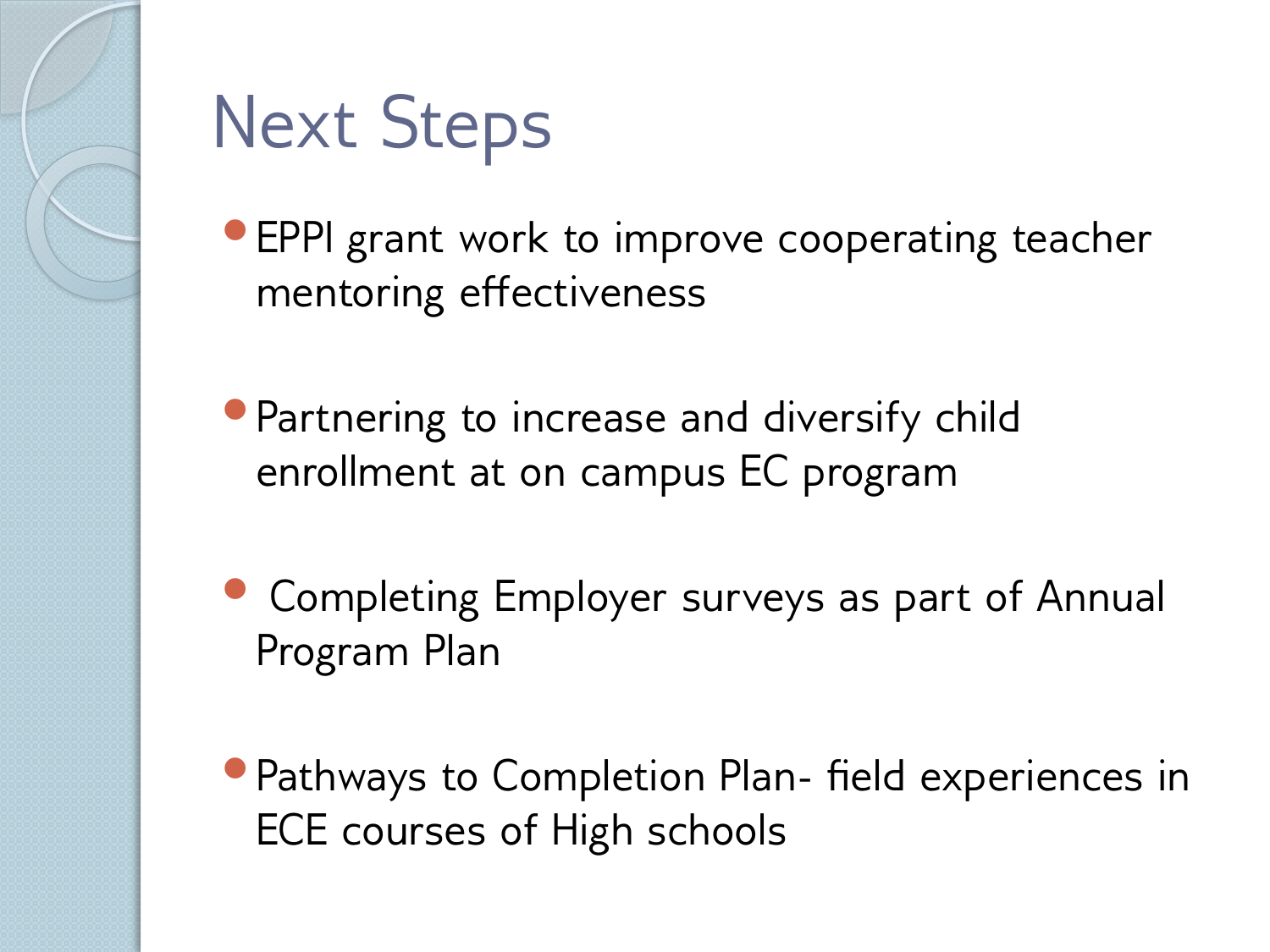

# Next Steps
EPPI grant work to improve cooperating teacher mentoring effectiveness

Partnering to increase and diversify child enrollment at on campus EC program

 Completing Employer surveys as part of Annual Program Plan

Pathways to Completion Plan- field experiences in ECE courses of High schools